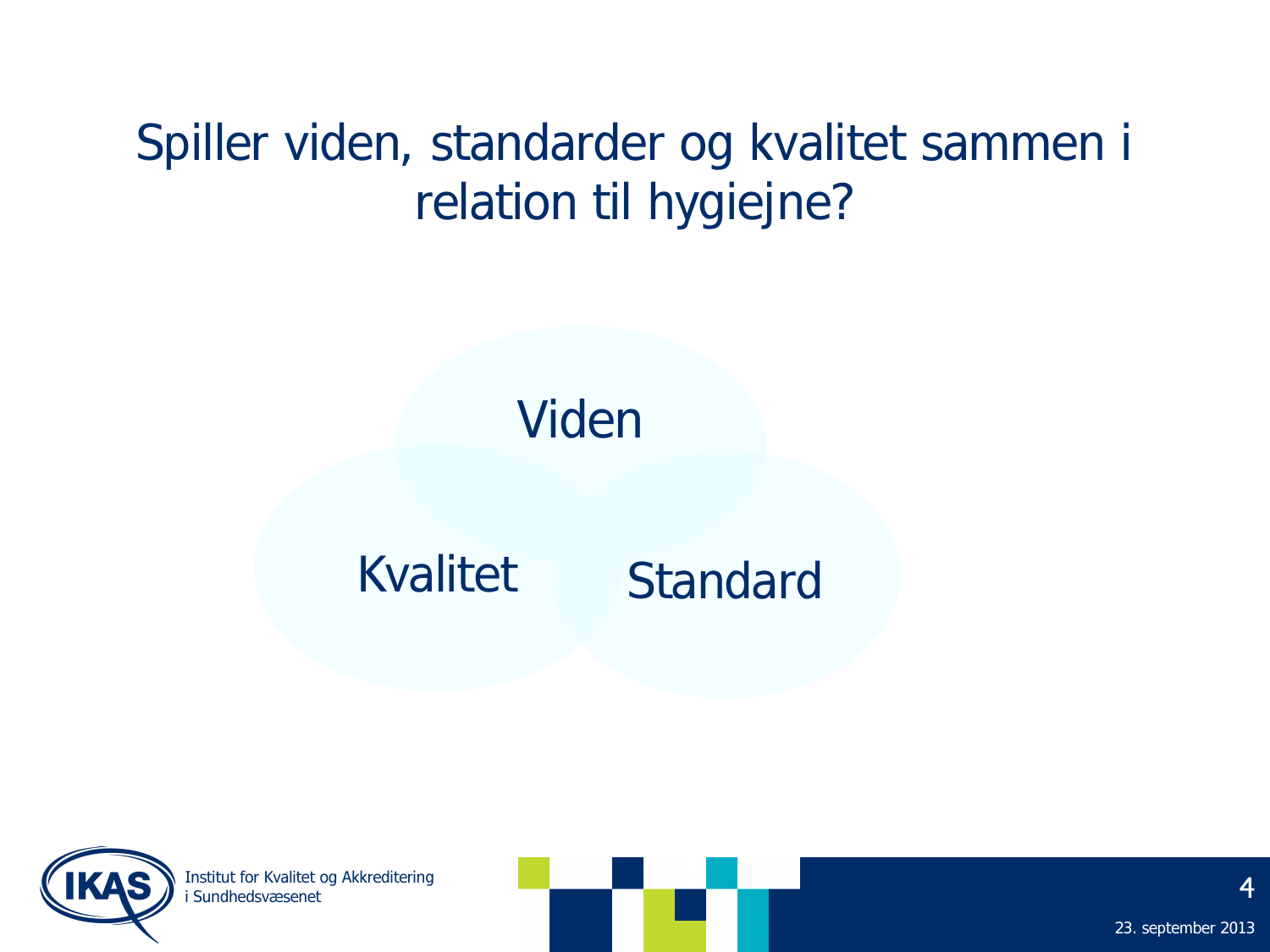

# Spiller viden, standarder og kvalitet sammen i relation til hygiejne?

Viden
Standard
Kvalitet
Institut for Kvalitet og Akkreditering
i Sundhedsvæsenet
4
23. september 2013